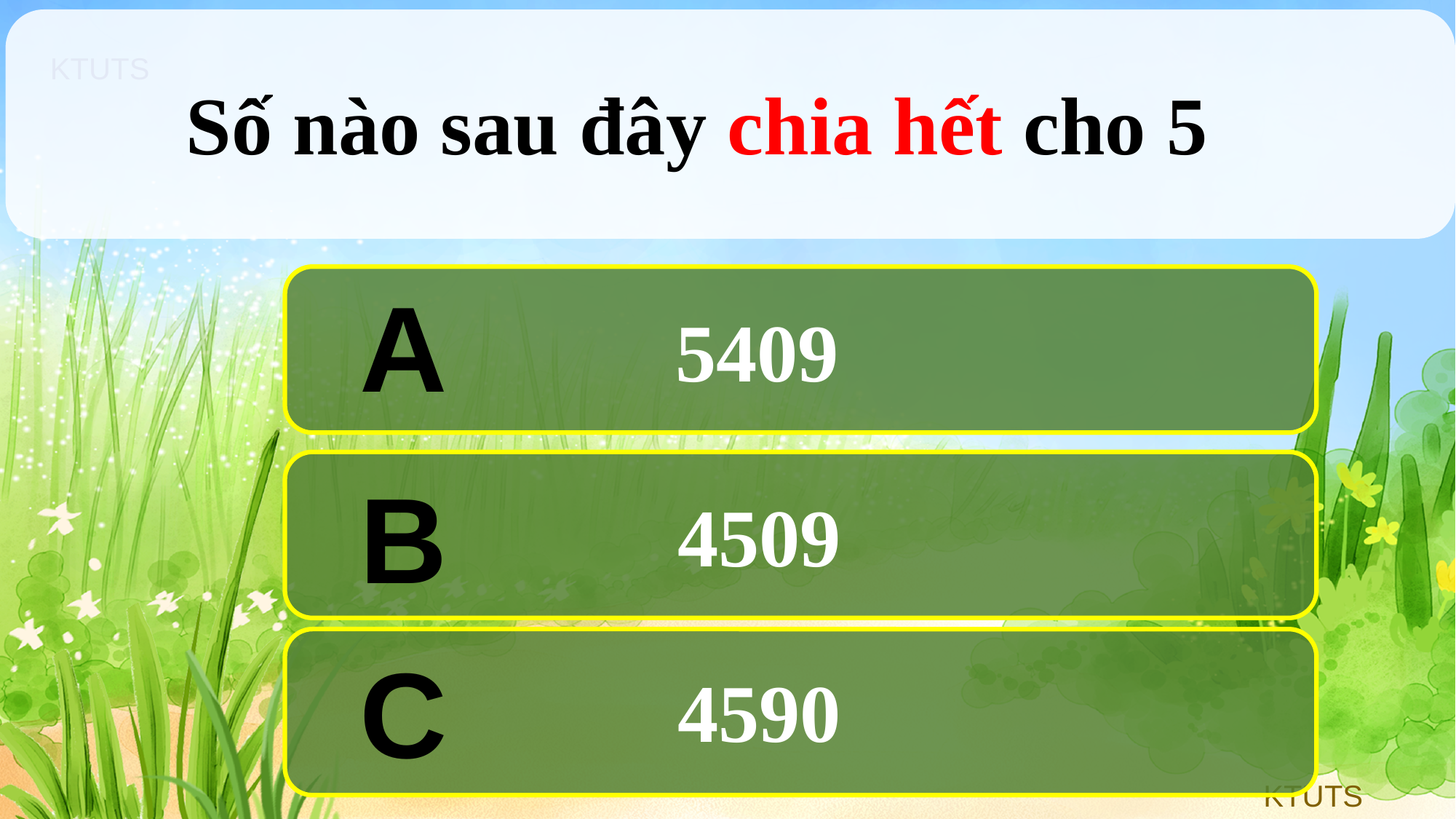

Số nào sau đây chia hết cho 5
A

5409

B
4509

C
4590